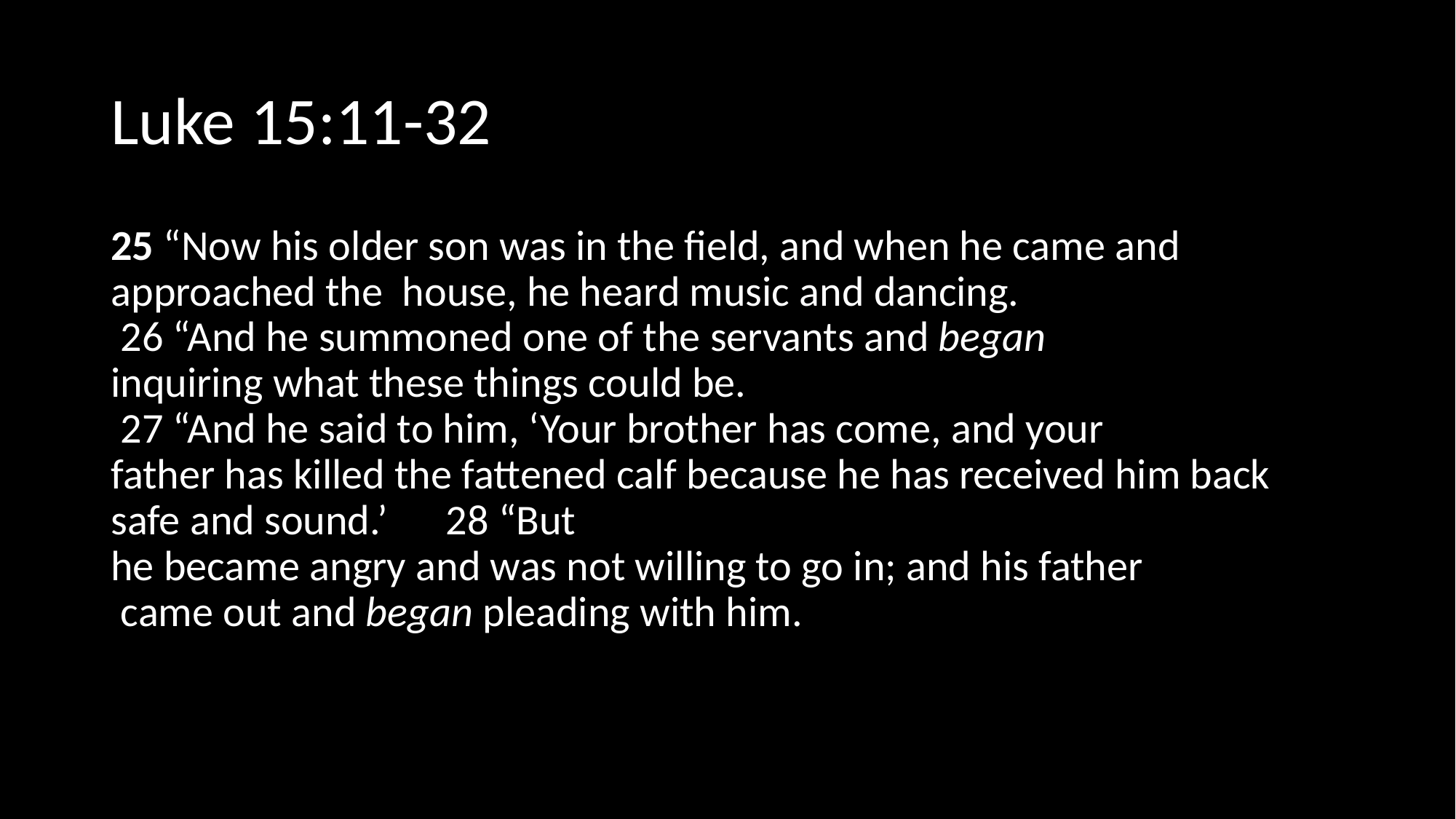

# Luke 15:11-32
25 “Now his older son was in the field, and when he came and               approached the  house, he heard music and dancing.   26 “And he summoned one of the servants and began  inquiring what these things could be.   27 “And he said to him, ‘Your brother has come, and your father has killed the fattened calf because he has received him back      safe and sound.’      28 “But  he became angry and was not willing to go in; and his father    came out and began pleading with him.